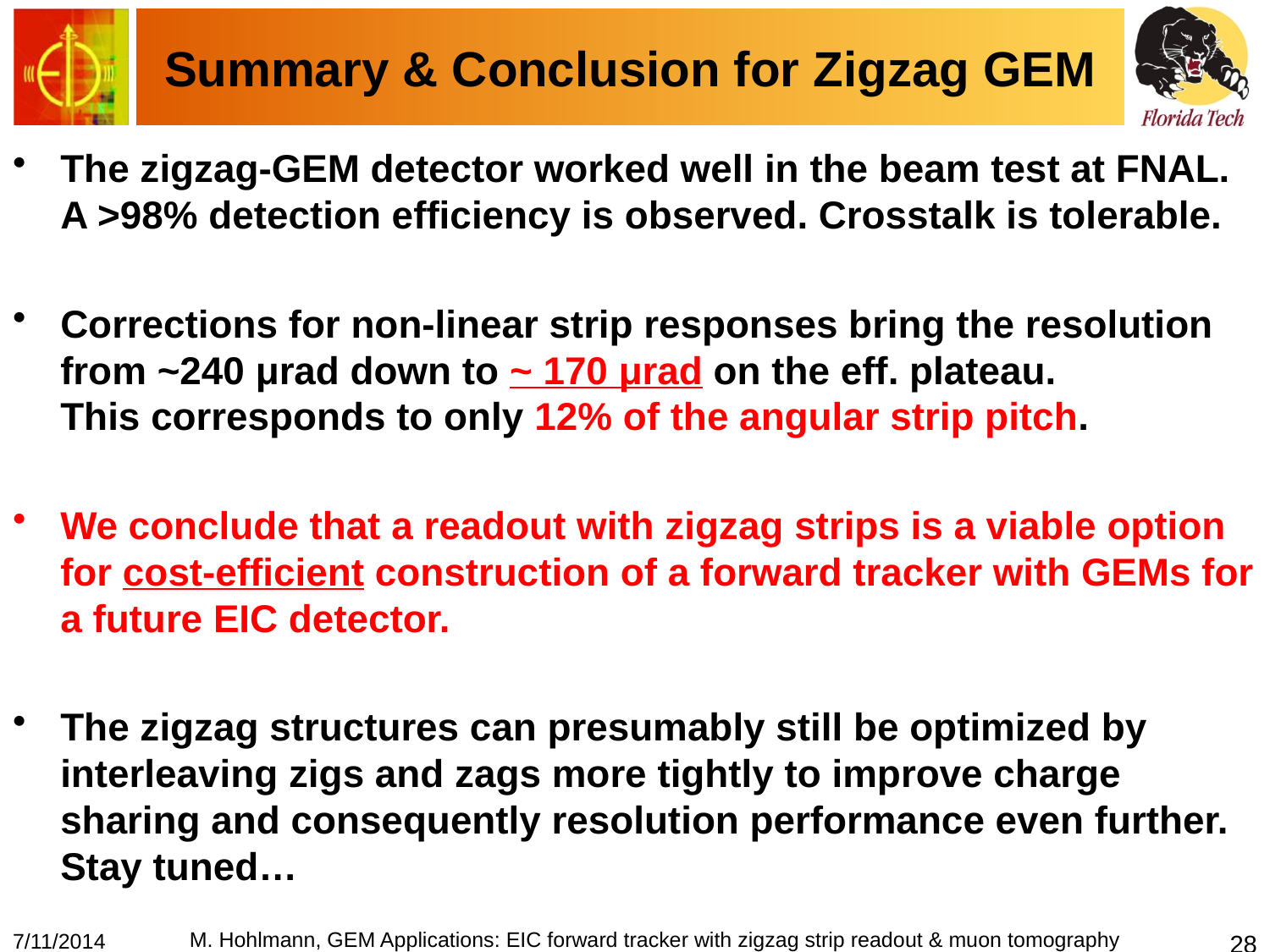

# Summary & Conclusion for Zigzag GEM
The zigzag-GEM detector worked well in the beam test at FNAL. A >98% detection efficiency is observed. Crosstalk is tolerable.

Corrections for non-linear strip responses bring the resolution from ~240 μrad down to ~ 170 μrad on the eff. plateau.            This corresponds to only 12% of the angular strip pitch.

We conclude that a readout with zigzag strips is a viable option for cost-efficient construction of a forward tracker with GEMs for a future EIC detector.

The zigzag structures can presumably still be optimized by interleaving zigs and zags more tightly to improve charge sharing and consequently resolution performance even further. Stay tuned…

7/11/2014
28